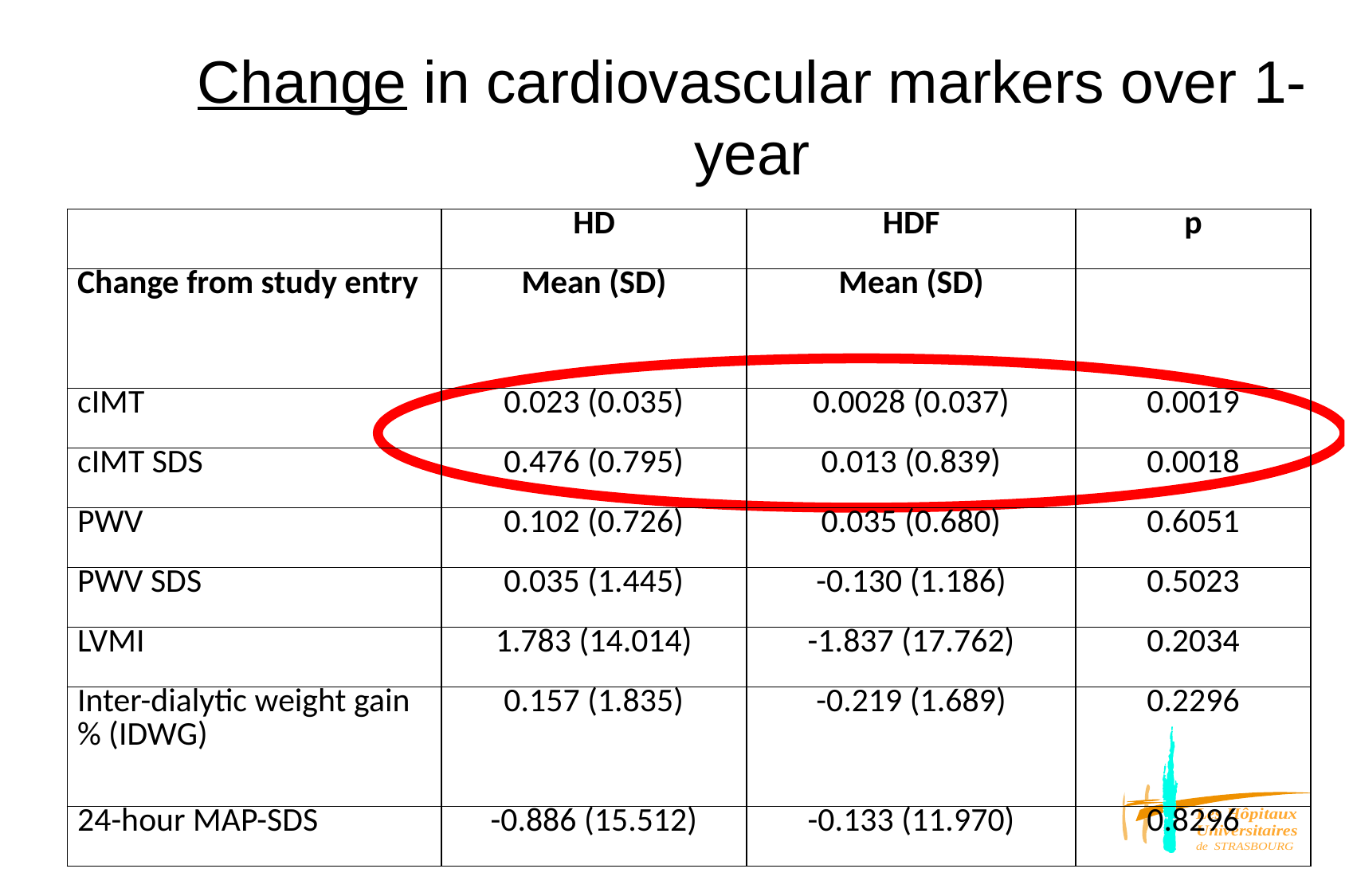

# Change in cardiovascular markers over 1-year
|  | HD | HDF | p |
| --- | --- | --- | --- |
| Change from study entry | Mean (SD) | Mean (SD) |  |
| cIMT | 0.023 (0.035) | 0.0028 (0.037) | 0.0019 |
| cIMT SDS | 0.476 (0.795) | 0.013 (0.839) | 0.0018 |
| PWV | 0.102 (0.726) | 0.035 (0.680) | 0.6051 |
| PWV SDS | 0.035 (1.445) | -0.130 (1.186) | 0.5023 |
| LVMI | 1.783 (14.014) | -1.837 (17.762) | 0.2034 |
| Inter-dialytic weight gain % (IDWG) | 0.157 (1.835) | -0.219 (1.689) | 0.2296 |
| 24-hour MAP-SDS | -0.886 (15.512) | -0.133 (11.970) | 0.8296 |